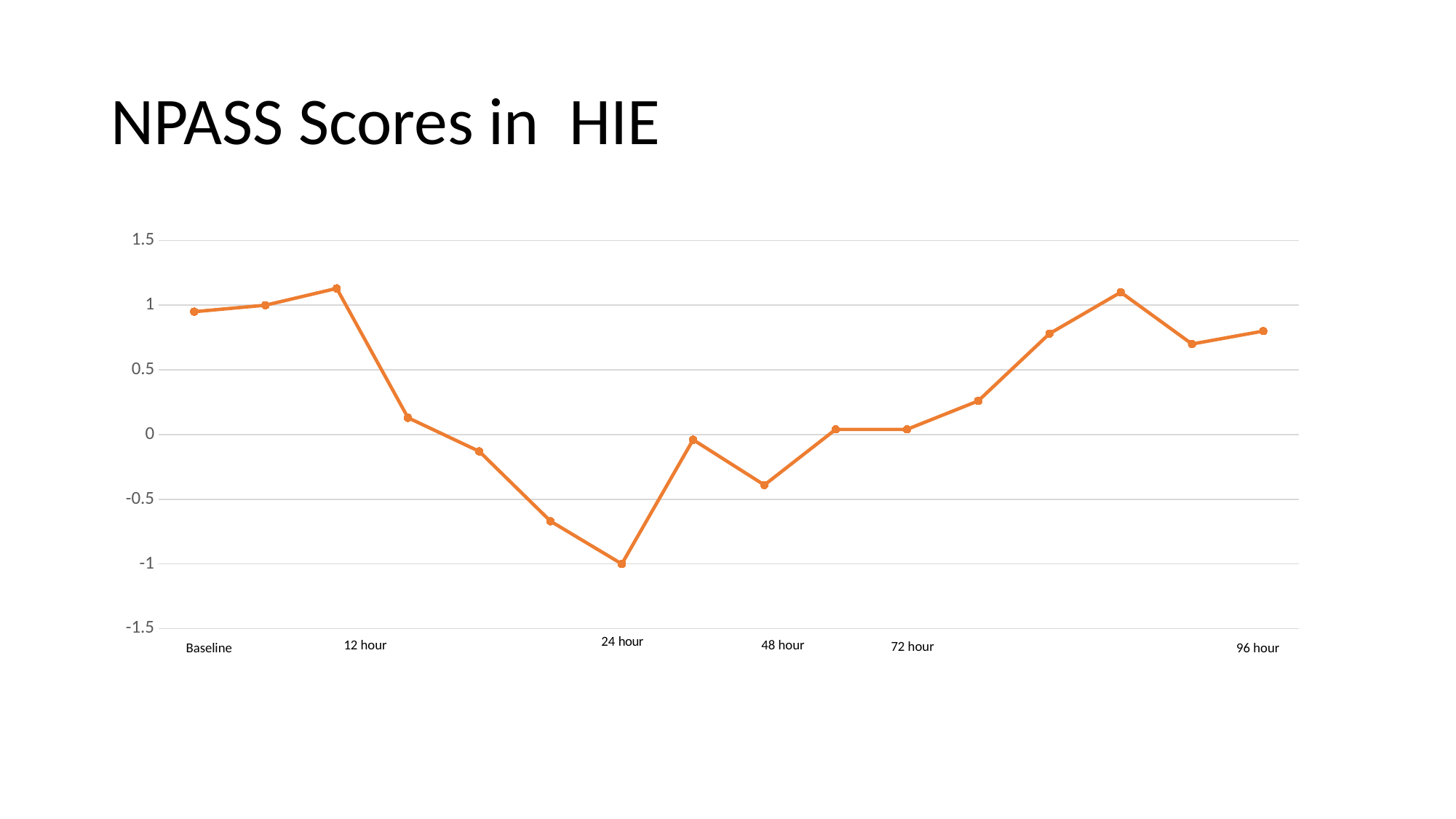

# NPASS Scores in  HIE

### Chart

| Category | NPASS |
|---|---|
12 hour

48 hour

72 hour

Baseline
96 hour